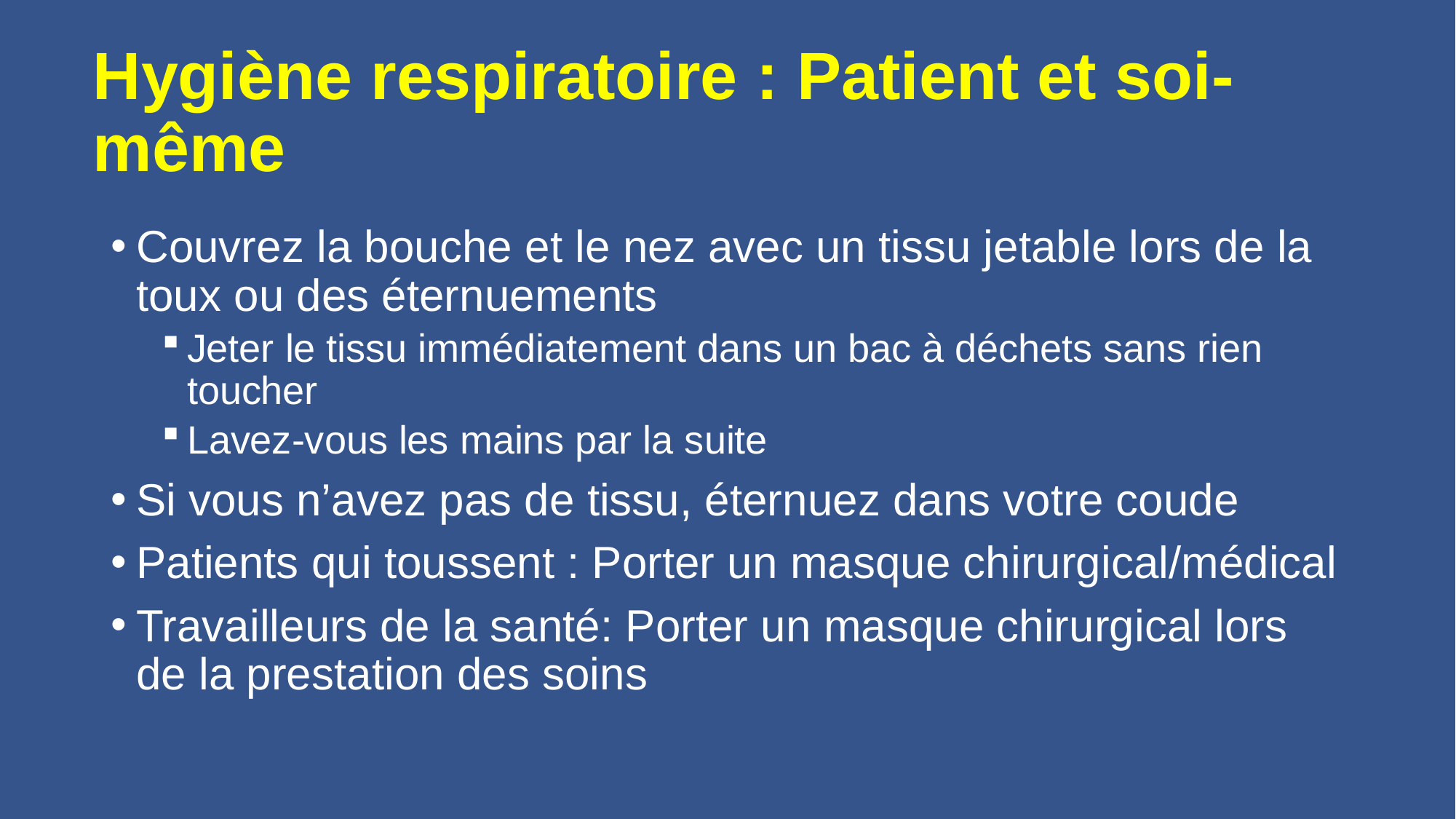

# Hygiène respiratoire : Patient et soi-même
Couvrez la bouche et le nez avec un tissu jetable lors de la toux ou des éternuements
Jeter le tissu immédiatement dans un bac à déchets sans rien toucher
Lavez-vous les mains par la suite
Si vous n’avez pas de tissu, éternuez dans votre coude
Patients qui toussent : Porter un masque chirurgical/médical
Travailleurs de la santé: Porter un masque chirurgical lors de la prestation des soins